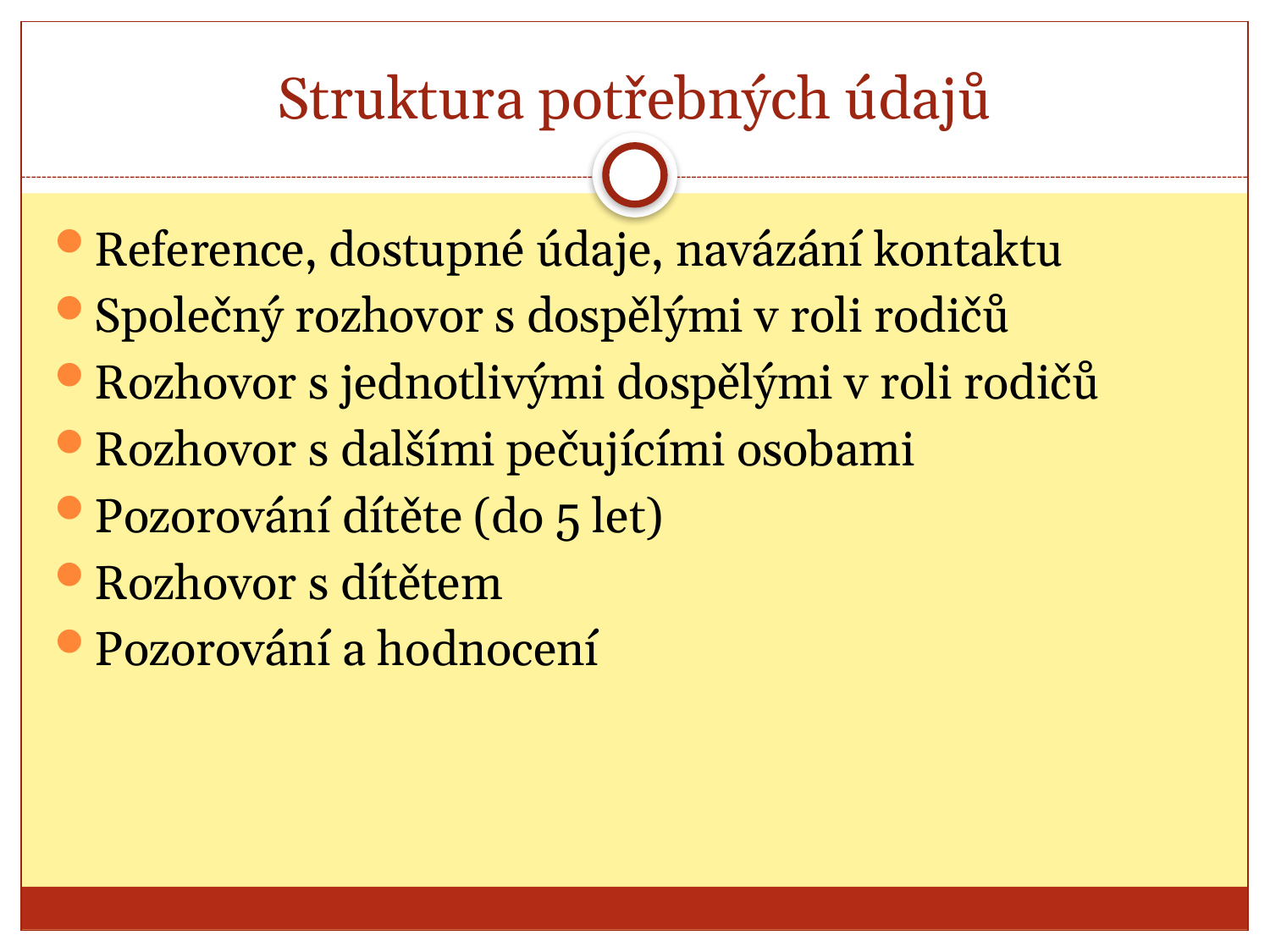

# Struktura potřebných údajů
Reference, dostupné údaje, navázání kontaktu
Společný rozhovor s dospělými v roli rodičů
Rozhovor s jednotlivými dospělými v roli rodičů
Rozhovor s dalšími pečujícími osobami
Pozorování dítěte (do 5 let)
Rozhovor s dítětem
Pozorování a hodnocení